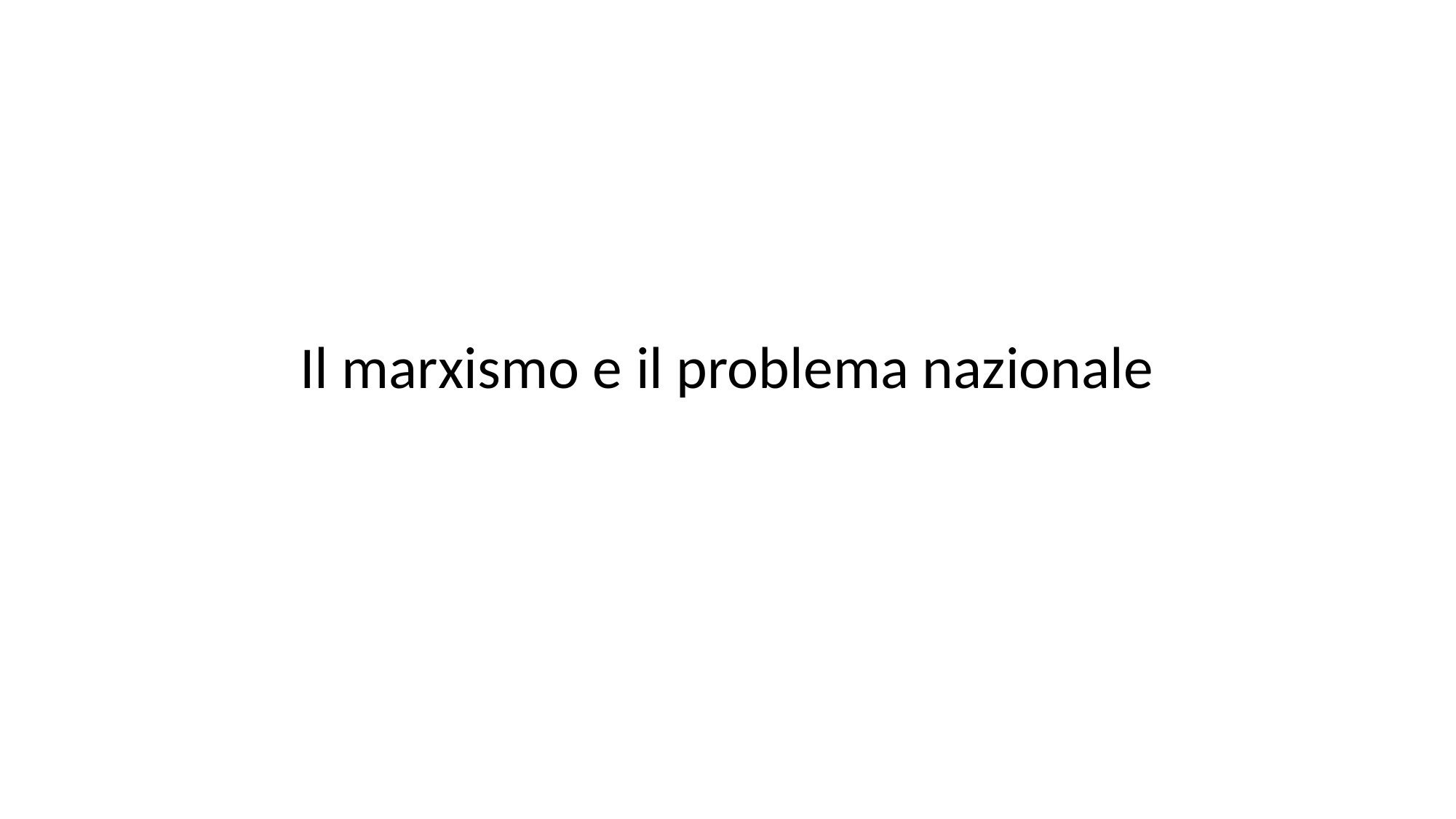

# Il marxismo e il problema nazionale